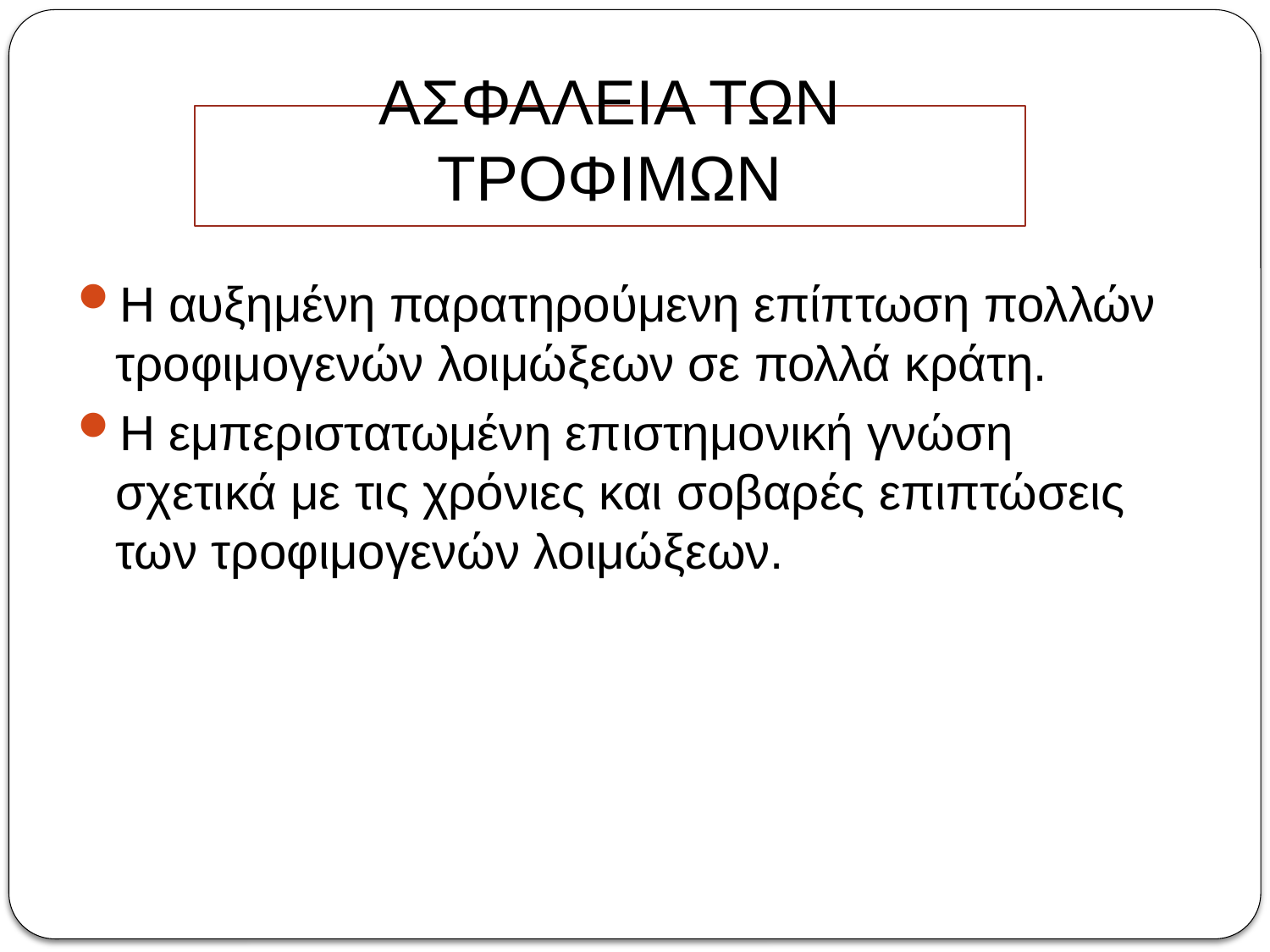

# ΑΣΦΑΛΕΙΑ ΤΩΝ ΤΡΟΦΙΜΩΝ
Η αυξημένη παρατηρούμενη επίπτωση πολλών τροφιμογενών λοιμώξεων σε πολλά κράτη.
Η εμπεριστατωμένη επιστημονική γνώση σχετικά με τις χρόνιες και σοβαρές επιπτώσεις των τροφιμογενών λοιμώξεων.